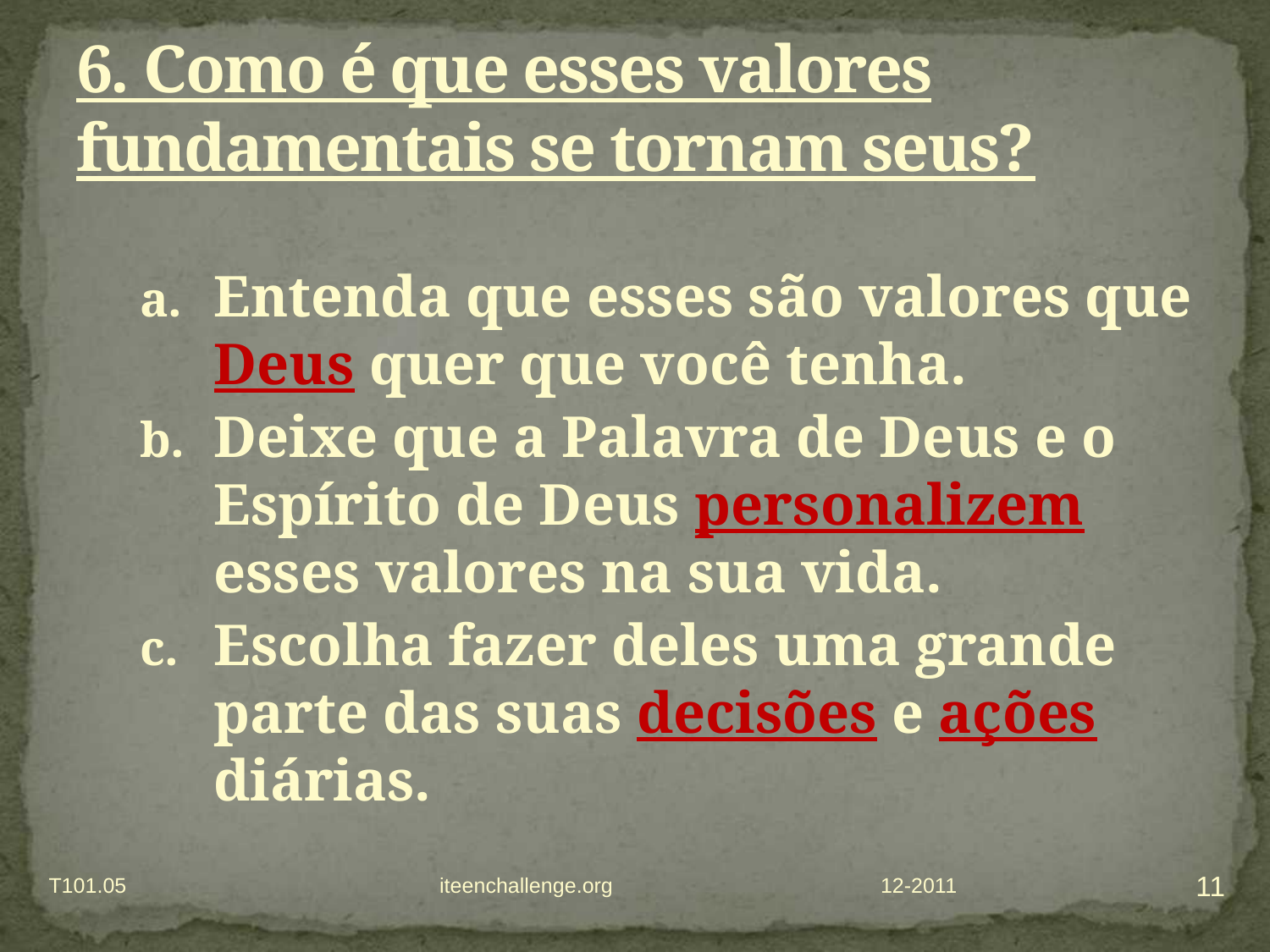

# 6. Como é que esses valores fundamentais se tornam seus?
Entenda que esses são valores que Deus quer que você tenha.
Deixe que a Palavra de Deus e o Espírito de Deus personalizem esses valores na sua vida.
Escolha fazer deles uma grande parte das suas decisões e ações diárias.

11
T101.05                                                     iteenchallenge.org
12-2011